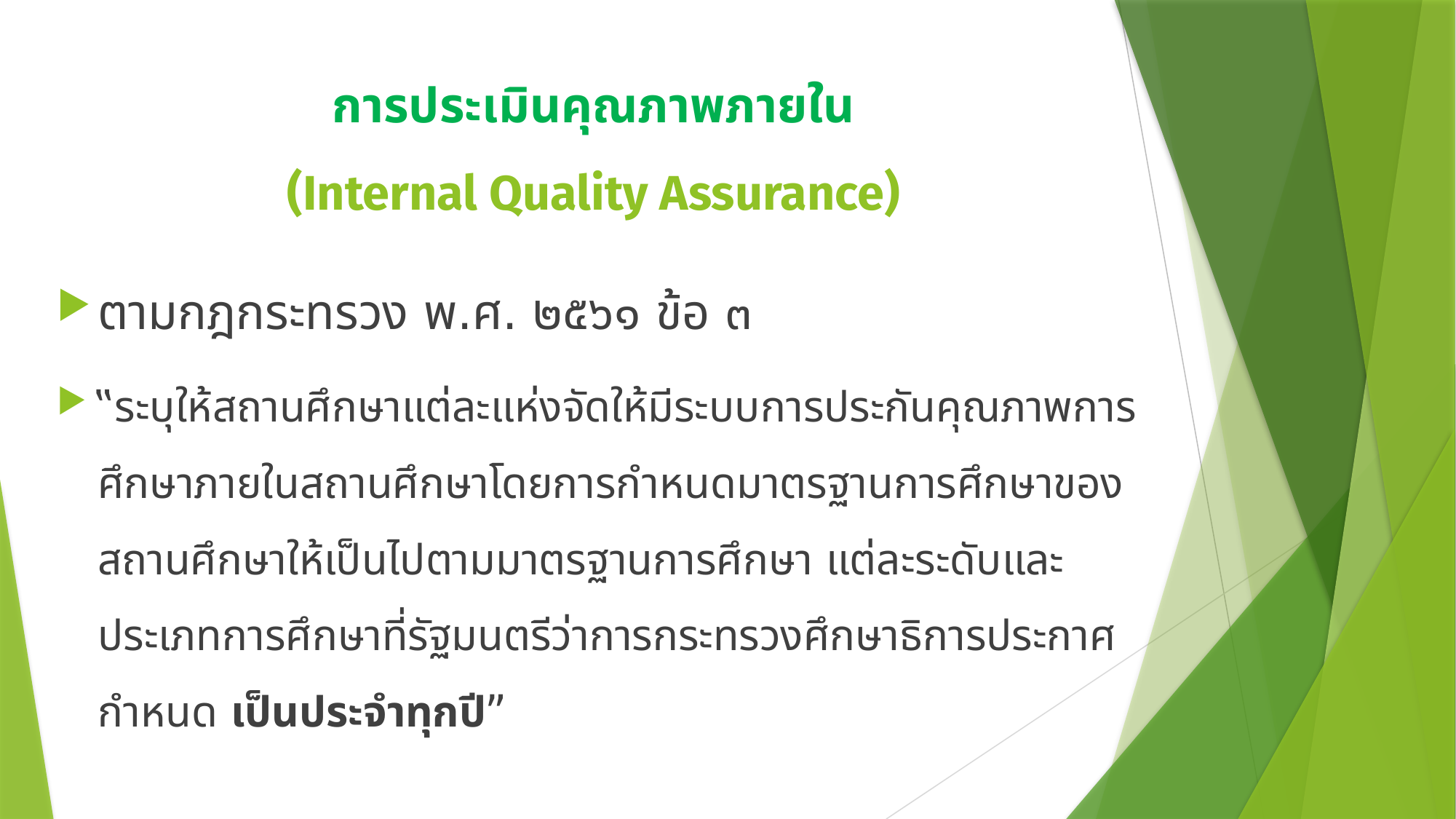

# การประเมินคุณภาพภายใน (Internal Quality Assurance)
ตามกฎกระทรวง พ.ศ. ๒๕๖๑ ข้อ ๓
“ระบุให้สถานศึกษาแต่ละแห่งจัดให้มีระบบการประกันคุณภาพการศึกษาภายในสถานศึกษาโดยการกำหนดมาตรฐานการศึกษาของสถานศึกษาให้เป็นไปตามมาตรฐานการศึกษา แต่ละระดับและประเภทการศึกษาที่รัฐมนตรีว่าการกระทรวงศึกษาธิการประกาศกำหนด เป็นประจำทุกปี”